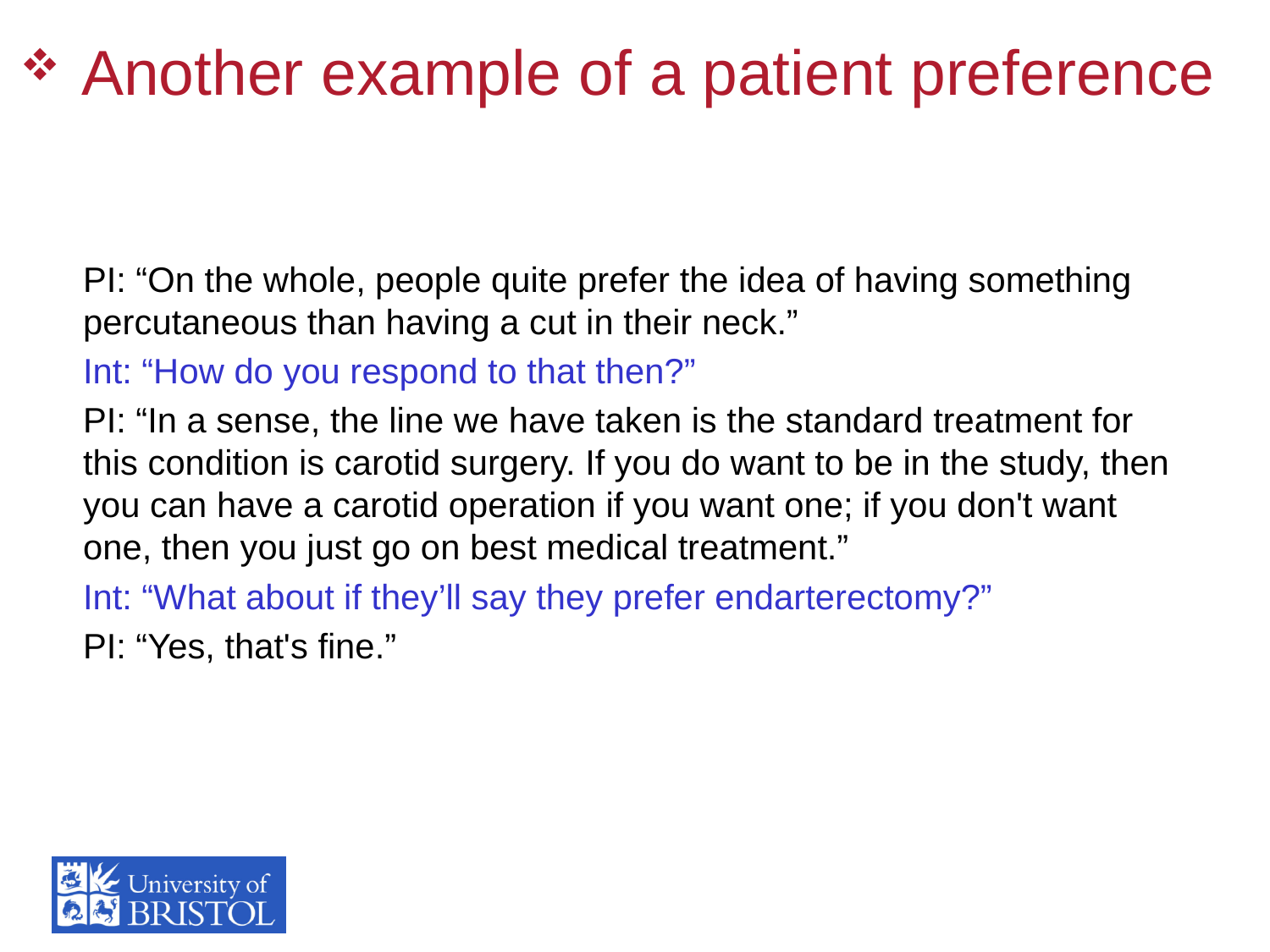

# Another example of a patient preference

PI: “On the whole, people quite prefer the idea of having something percutaneous than having a cut in their neck.”
Int: “How do you respond to that then?”
PI: “In a sense, the line we have taken is the standard treatment for this condition is carotid surgery. If you do want to be in the study, then you can have a carotid operation if you want one; if you don't want one, then you just go on best medical treatment.”
Int: “What about if they’ll say they prefer endarterectomy?”
PI: “Yes, that's fine.”